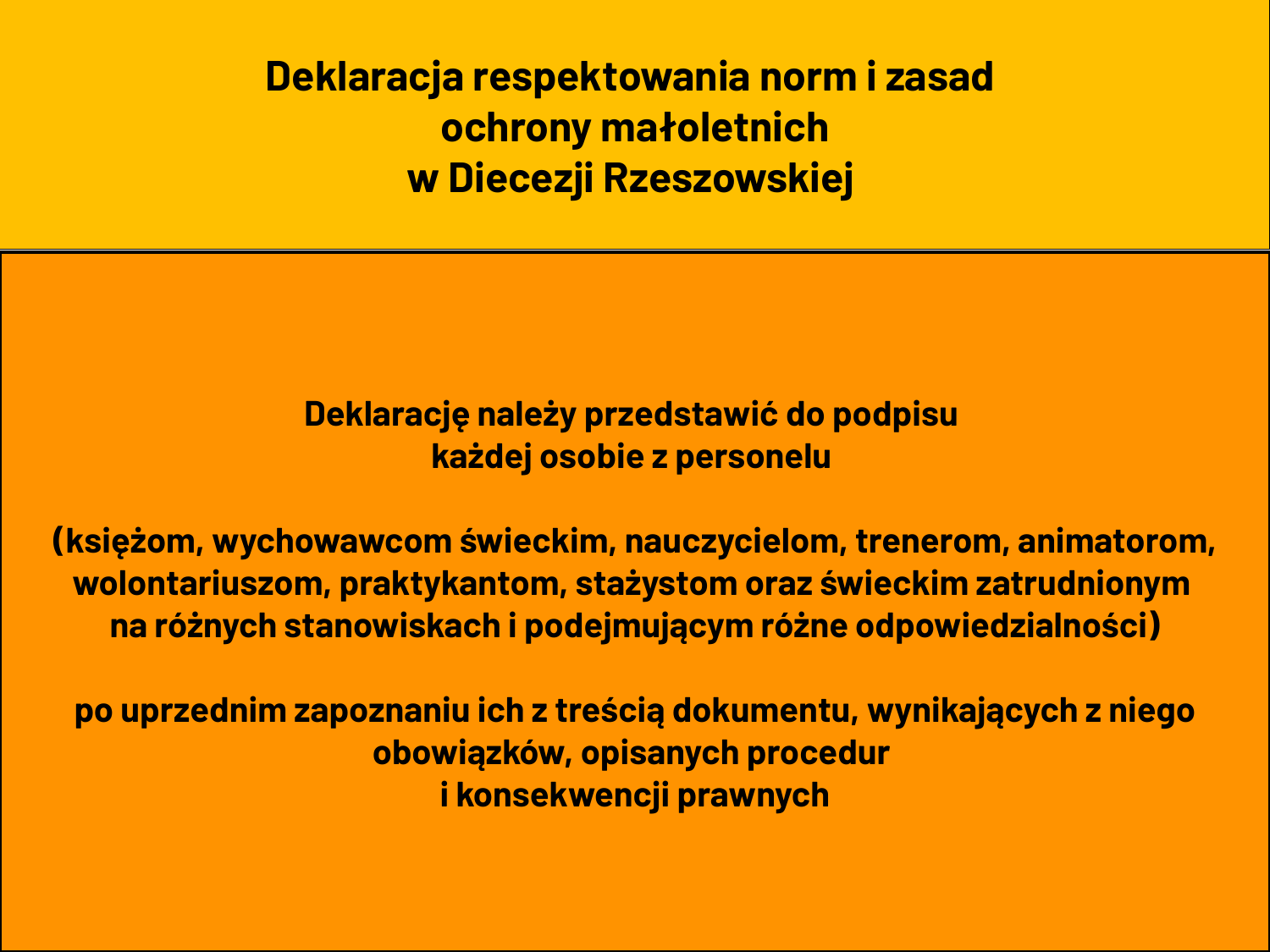

Deklaracja respektowania norm i zasad
ochrony małoletnich
w Diecezji Rzeszowskiej
Deklarację należy przedstawić do podpisu
każdej osobie z personelu
(księżom, wychowawcom świeckim, nauczycielom, trenerom, animatorom, wolontariuszom, praktykantom, stażystom oraz świeckim zatrudnionym
na różnych stanowiskach i podejmującym różne odpowiedzialności)

po uprzednim zapoznaniu ich z treścią dokumentu, wynikających z niego obowiązków, opisanych procedur
i konsekwencji prawnych